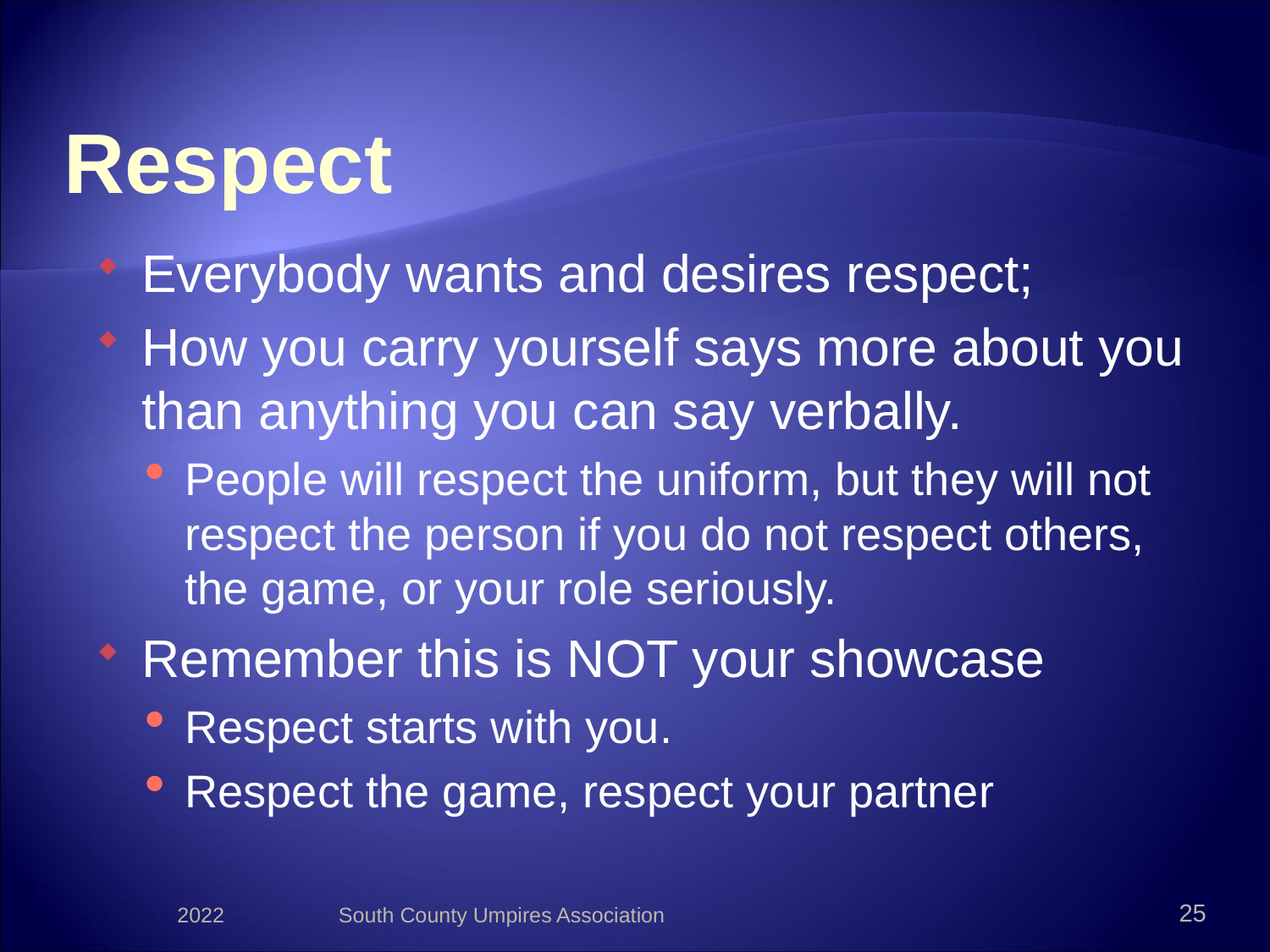

# Respect
Everybody wants and desires respect;
How you carry yourself says more about you than anything you can say verbally.
People will respect the uniform, but they will not respect the person if you do not respect others, the game, or your role seriously.
Remember this is NOT your showcase
Respect starts with you.
Respect the game, respect your partner

2022
South County Umpires Association
25